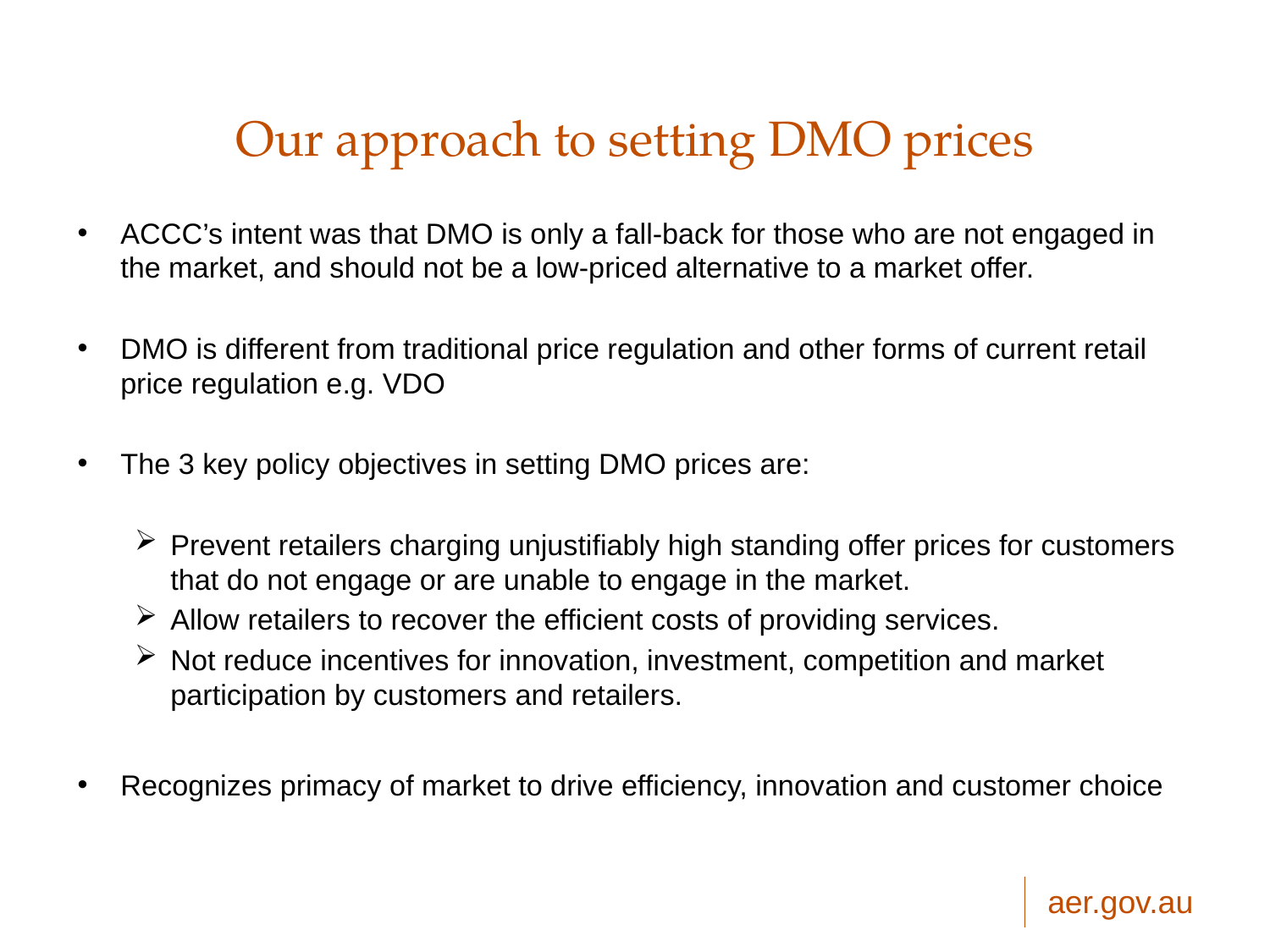

# Our approach to setting DMO prices

ACCC’s intent was that DMO is only a fall-back for those who are not engaged in the market, and should not be a low-priced alternative to a market offer.

DMO is different from traditional price regulation and other forms of current retail price regulation e.g. VDO

The 3 key policy objectives in setting DMO prices are:

Prevent retailers charging unjustifiably high standing offer prices for customers that do not engage or are unable to engage in the market.
Allow retailers to recover the efficient costs of providing services.
Not reduce incentives for innovation, investment, competition and market participation by customers and retailers.

Recognizes primacy of market to drive efficiency, innovation and customer choice